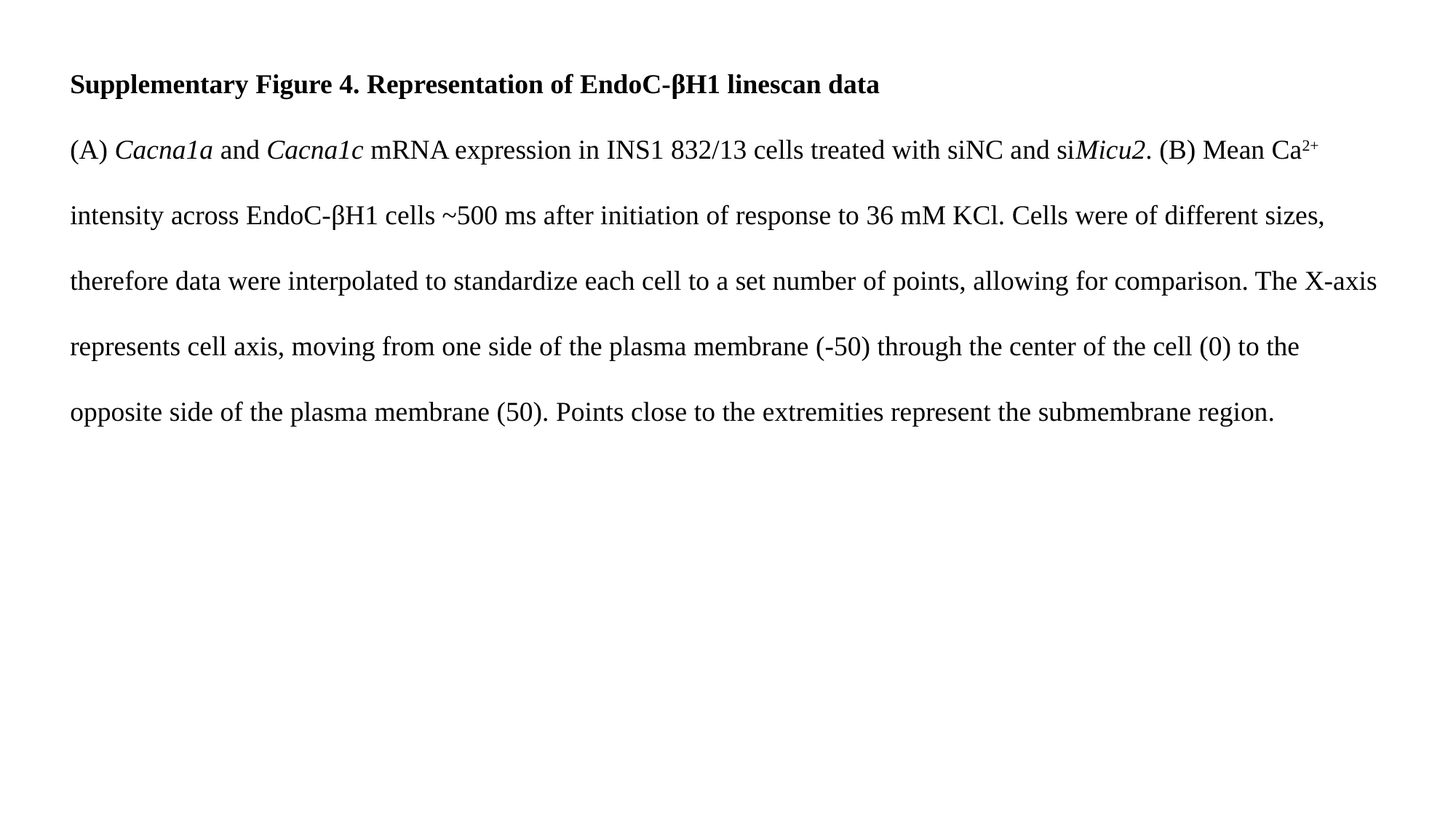

Supplementary Figure 4. Representation of EndoC-βH1 linescan data
(A) Cacna1a and Cacna1c mRNA expression in INS1 832/13 cells treated with siNC and siMicu2. (B) Mean Ca2+ intensity across EndoC-βH1 cells ~500 ms after initiation of response to 36 mM KCl. Cells were of different sizes, therefore data were interpolated to standardize each cell to a set number of points, allowing for comparison. The X-axis represents cell axis, moving from one side of the plasma membrane (-50) through the center of the cell (0) to the opposite side of the plasma membrane (50). Points close to the extremities represent the submembrane region.